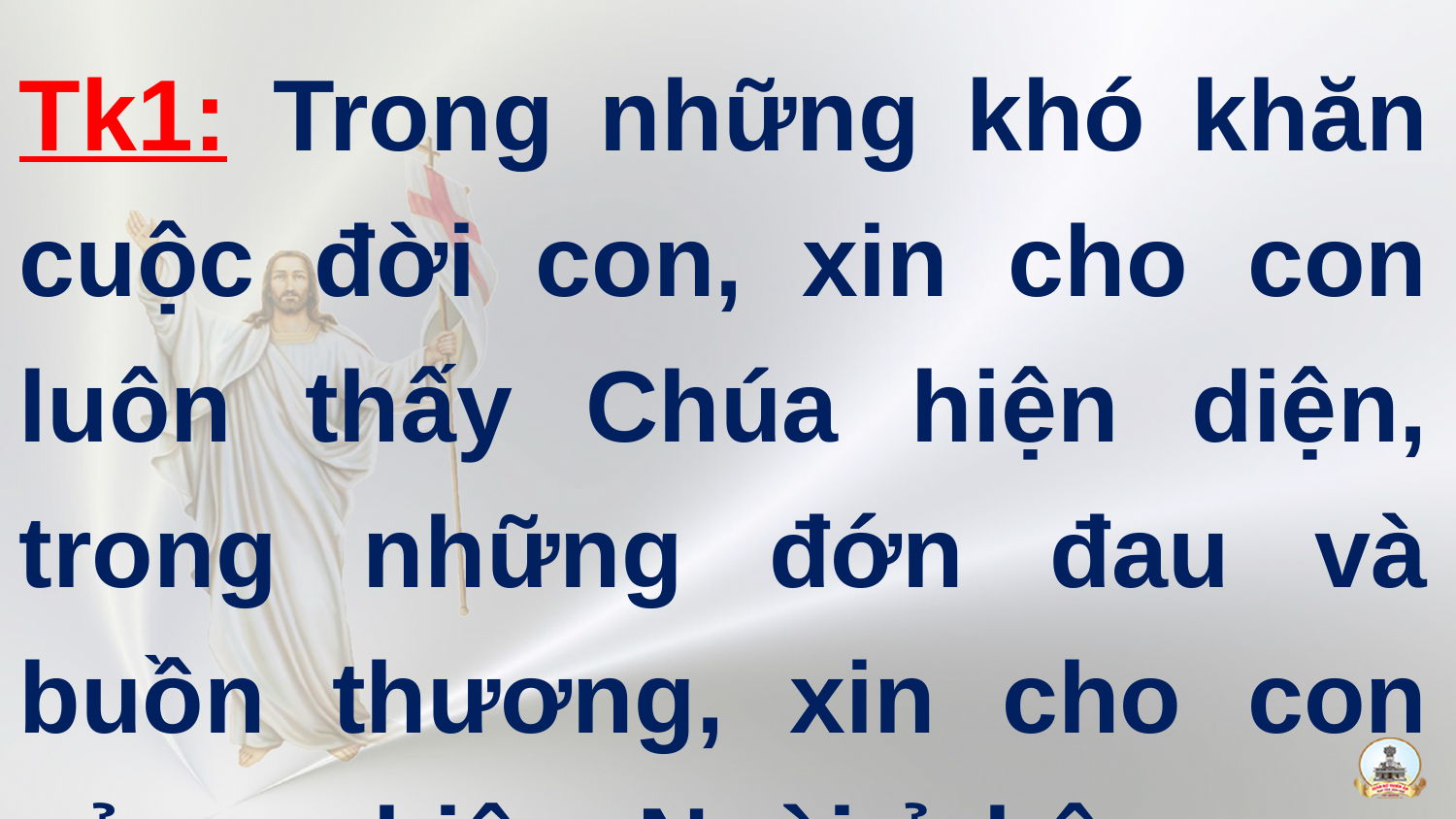

Tk1: Trong những khó khăn cuộc đời con, xin cho con luôn thấy Chúa hiện diện, trong những đớn đau và buồn thương, xin cho con cảm nghiệm Ngài ở bên…